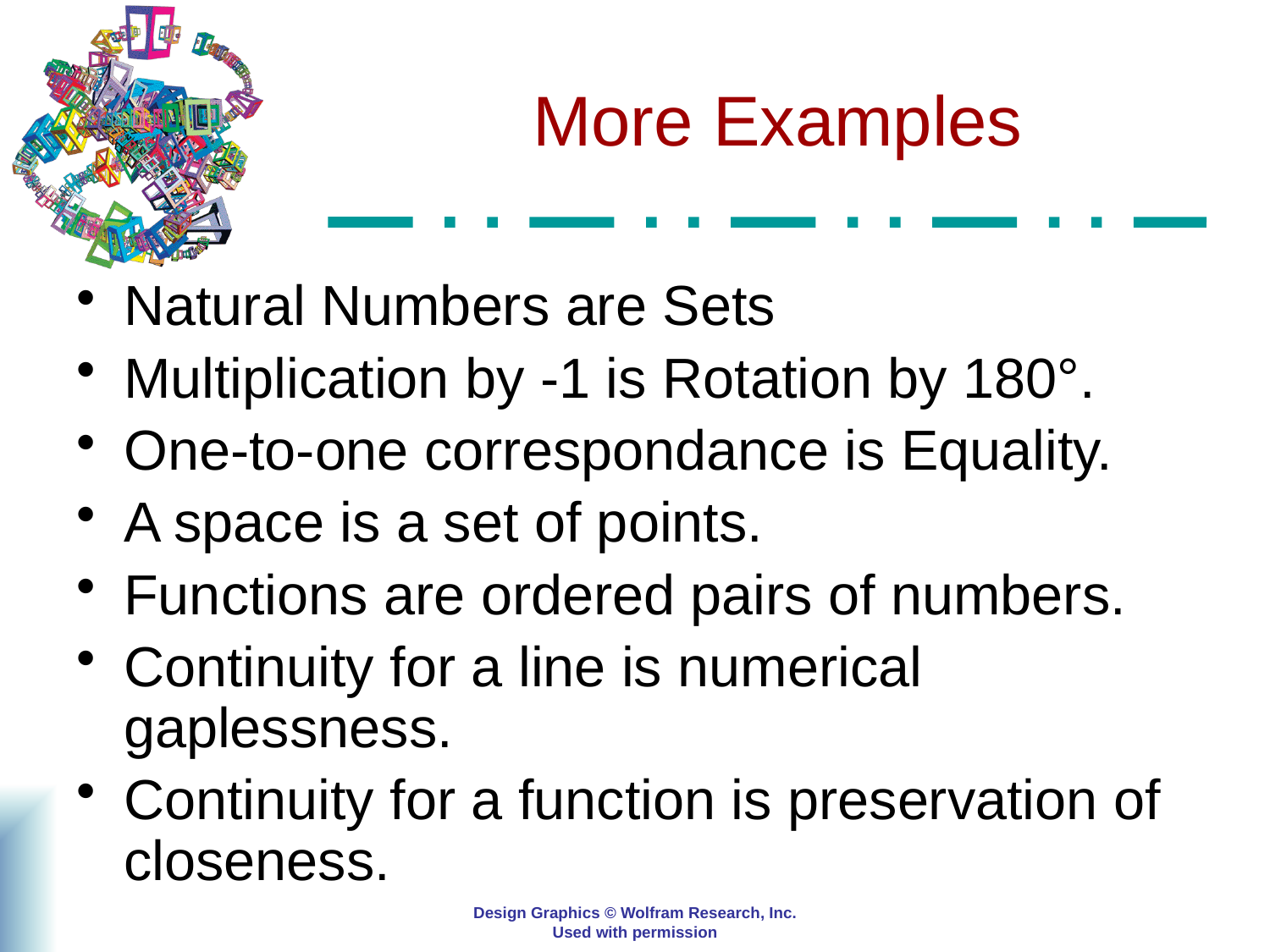

# More Examples
Natural Numbers are Sets
Multiplication by -1 is Rotation by 180°.
One-to-one correspondance is Equality.
A space is a set of points.
Functions are ordered pairs of numbers.
Continuity for a line is numerical gaplessness.
Continuity for a function is preservation of closeness.

Design Graphics © Wolfram Research, Inc.
Used with permission